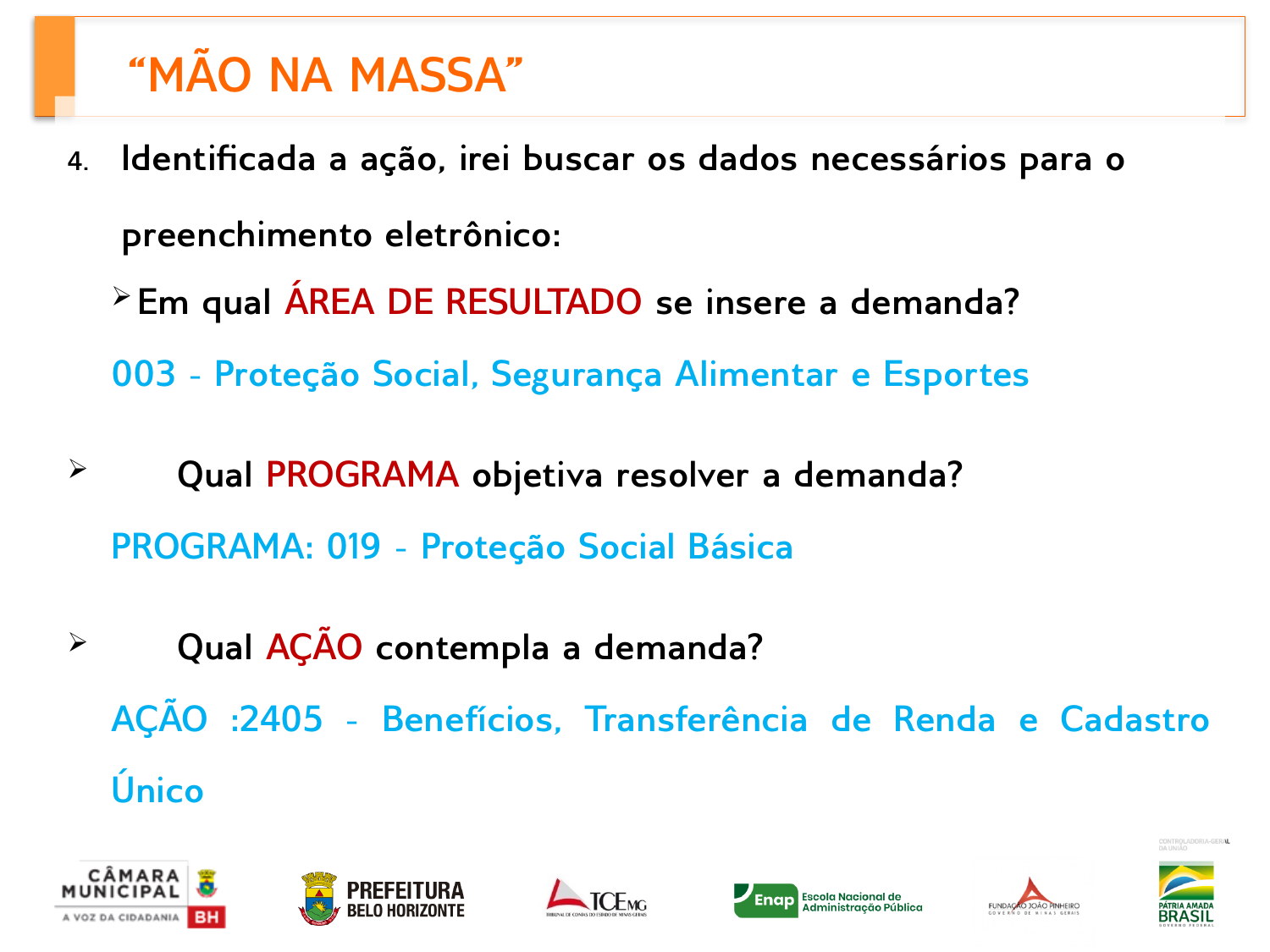

# “MÃO NA MASSA”
Identificada a ação, irei buscar os dados necessários para o preenchimento eletrônico:

Em qual ÁREA DE RESULTADO se insere a demanda?
003 - Proteção Social, Segurança Alimentar e Esportes

Qual PROGRAMA objetiva resolver a demanda?
PROGRAMA: 019 - Proteção Social Básica

Qual AÇÃO contempla a demanda?
AÇÃO :2405 - Benefícios, Transferência de Renda e Cadastro Único